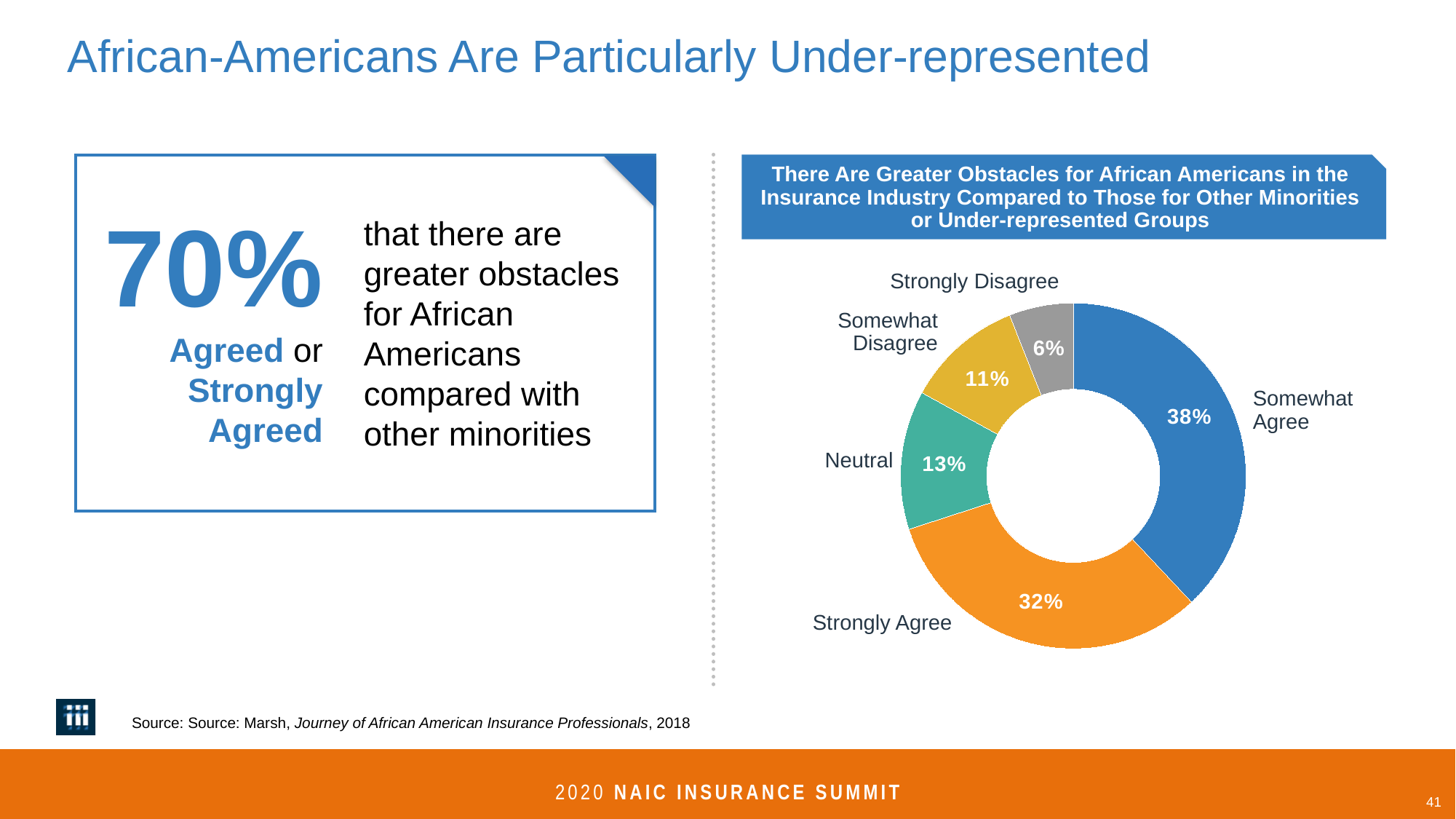

# African-Americans Are Particularly Under-represented
There Are Greater Obstacles for African Americans in the Insurance Industry Compared to Those for Other Minorities or Under-represented Groups

70%
that there are greater obstacles for African Americans compared with other minorities
Strongly Disagree

### Chart

| Category | Sales |
|---|---|
| Somewhat Agree | 0.38 |
| Strongly Agree | 0.32 |
| Neutral | 0.13 |
| Somewhat Disagree | 0.11 |
| Strongly Disagree | 0.06 |
Somewhat Disagree
Agreed or
Strongly Agreed
Somewhat Agree
Neutral
Strongly Agree
Source: Source: Marsh, Journey of African American Insurance Professionals, 2018